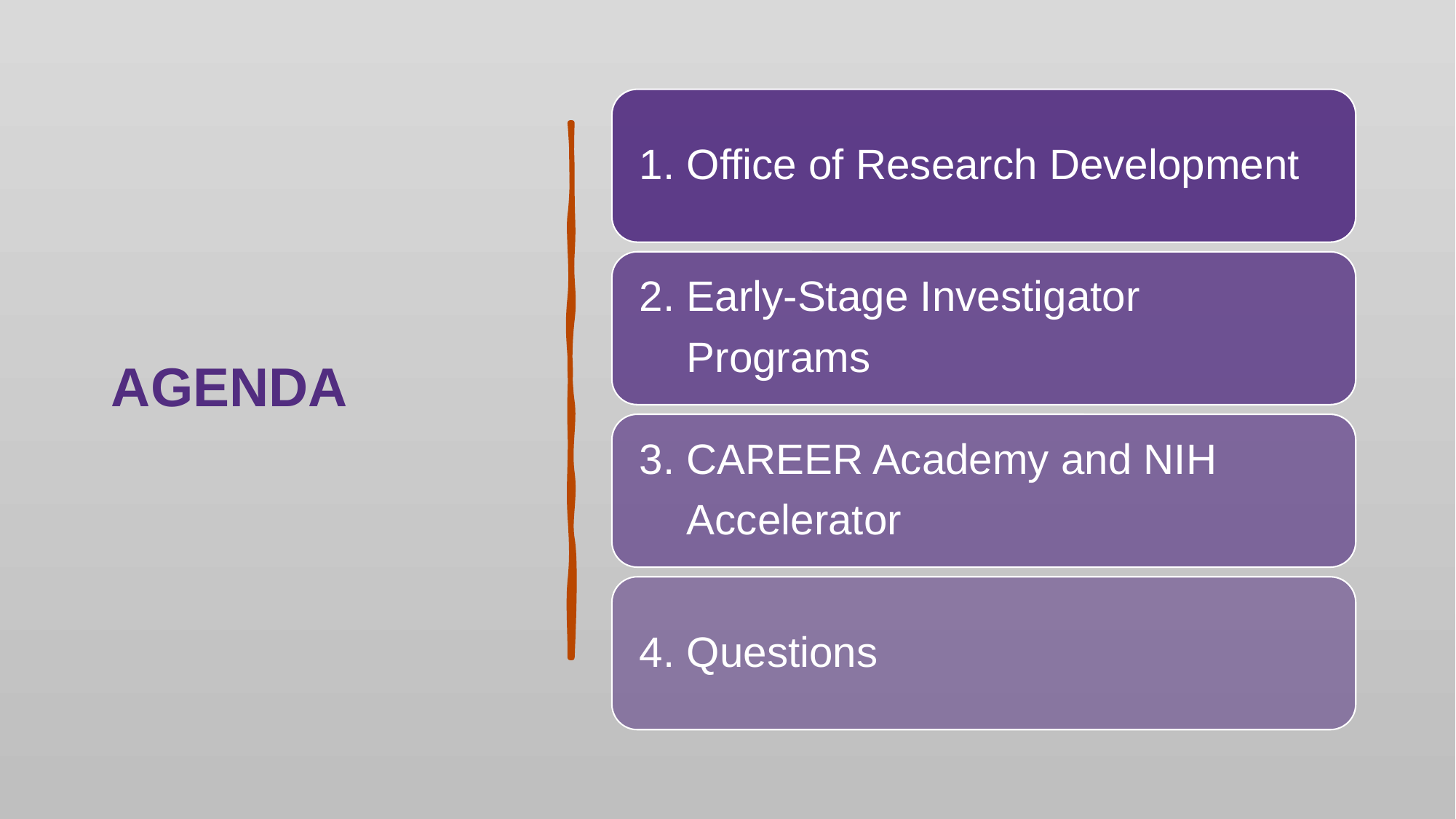

# AGENDA
1. Office of Research Development
2. Early-Stage Investigator
    Programs
3. CAREER Academy and NIH
    Accelerator
4. Questions